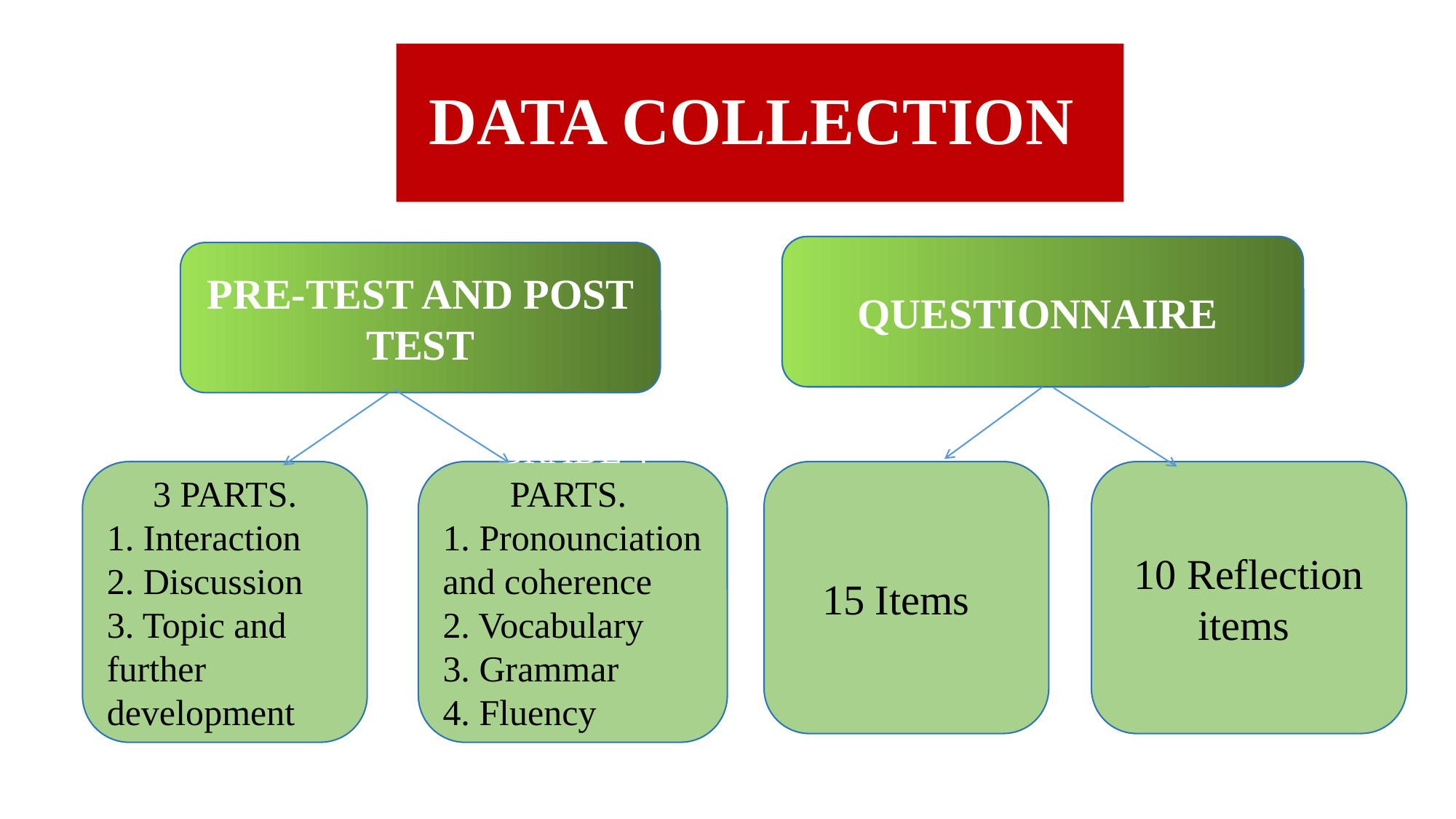

# DATA COLLECTION
QUESTIONNAIRE
QUESTIONNAIRE
PRE-TEST AND POST TEST
3 PARTS.
1. Interaction
2. Discussion
3. Topic and further development
GRADE 4 PARTS.
1. Pronounciation and coherence
2. Vocabulary
3. Grammar
4. Fluency

15 Items
10 Reflection items